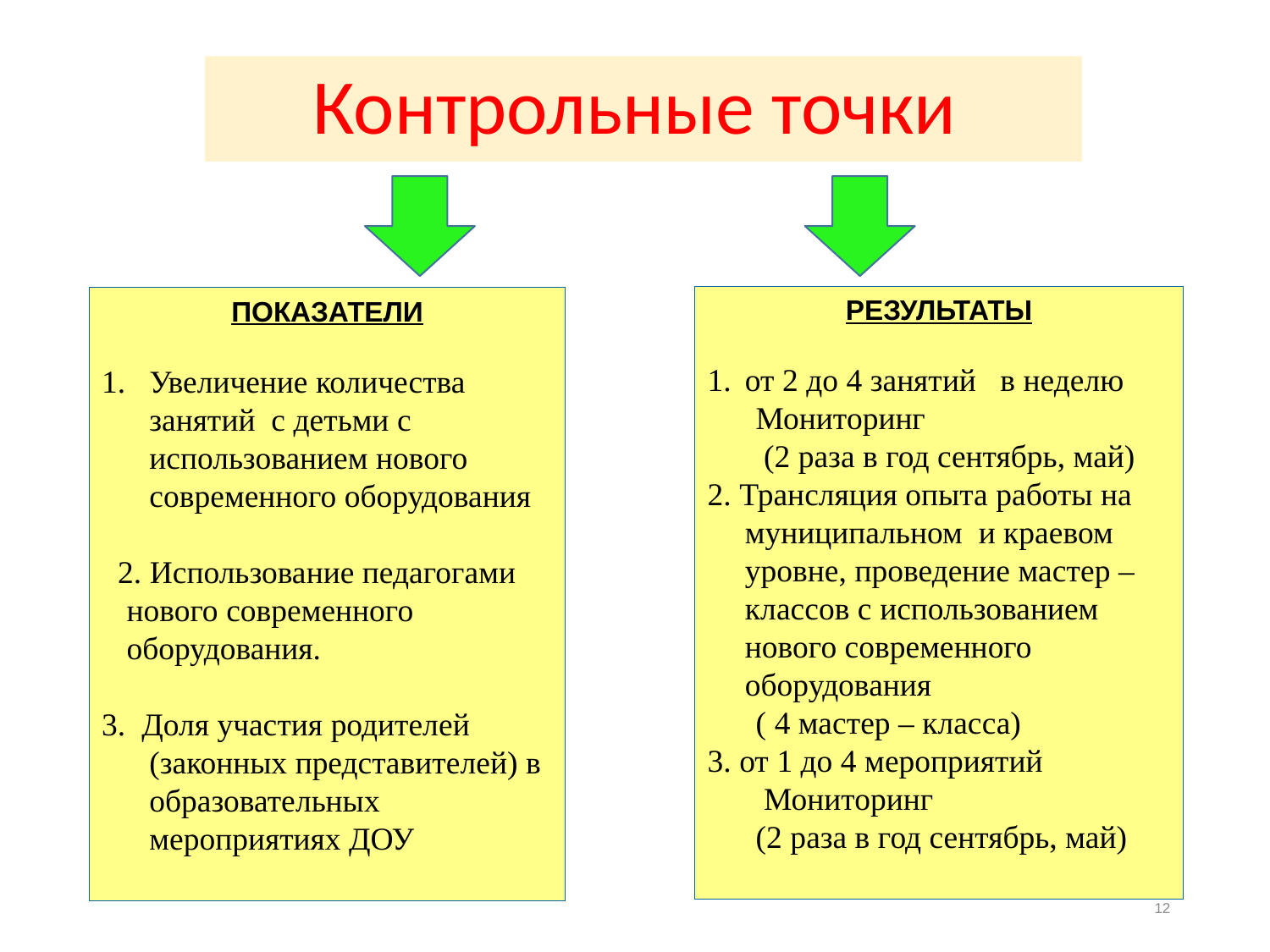

# Контрольные точки

РЕЗУЛЬТАТЫ

от 2 до 4 занятий   в неделю
      Мониторинг
       (2 раза в год сентябрь, май)
2. Трансляция опыта работы на муниципальном  и краевом  уровне, проведение мастер – классов с использованием нового современного оборудования
      ( 4 мастер – класса)
3. от 1 до 4 мероприятий
       Мониторинг
      (2 раза в год сентябрь, май)

ПОКАЗАТЕЛИ

Увеличение количества  занятий  с детьми с использованием нового современного оборудования

  2. Использование педагогами   нового современного оборудования.

3.  Доля участия родителей (законных представителей) в образовательных мероприятиях ДОУ

12